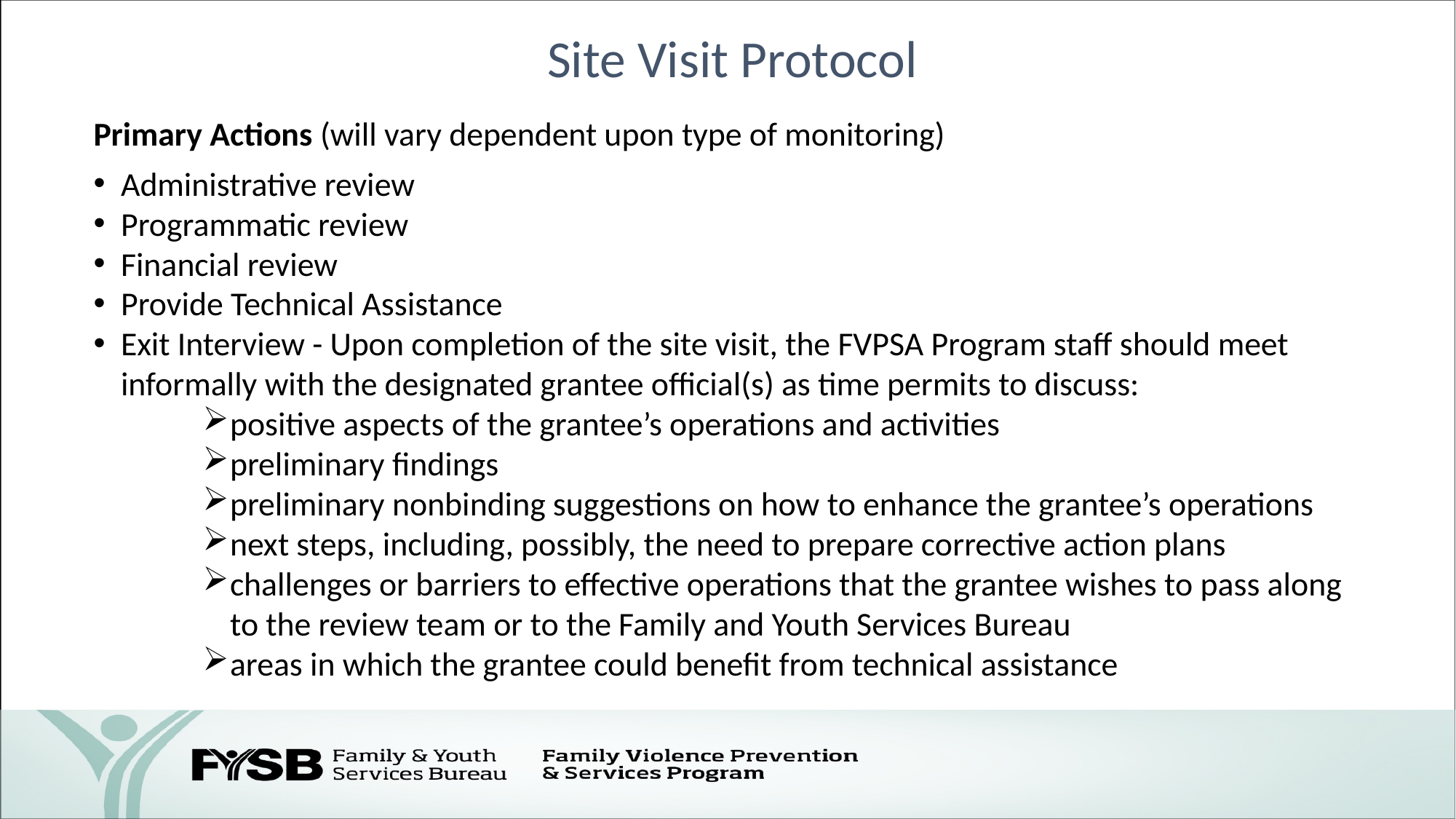

# Site Visit Protocol
Primary Actions (will vary dependent upon type of monitoring)
Administrative review
Programmatic review
Financial review
Provide Technical Assistance
Exit Interview - Upon completion of the site visit, the FVPSA Program staff should meet informally with the designated grantee official(s) as time permits to discuss:
positive aspects of the grantee’s operations and activities
preliminary findings
preliminary nonbinding suggestions on how to enhance the grantee’s operations
next steps, including, possibly, the need to prepare corrective action plans
challenges or barriers to effective operations that the grantee wishes to pass along to the review team or to the Family and Youth Services Bureau
areas in which the grantee could benefit from technical assistance